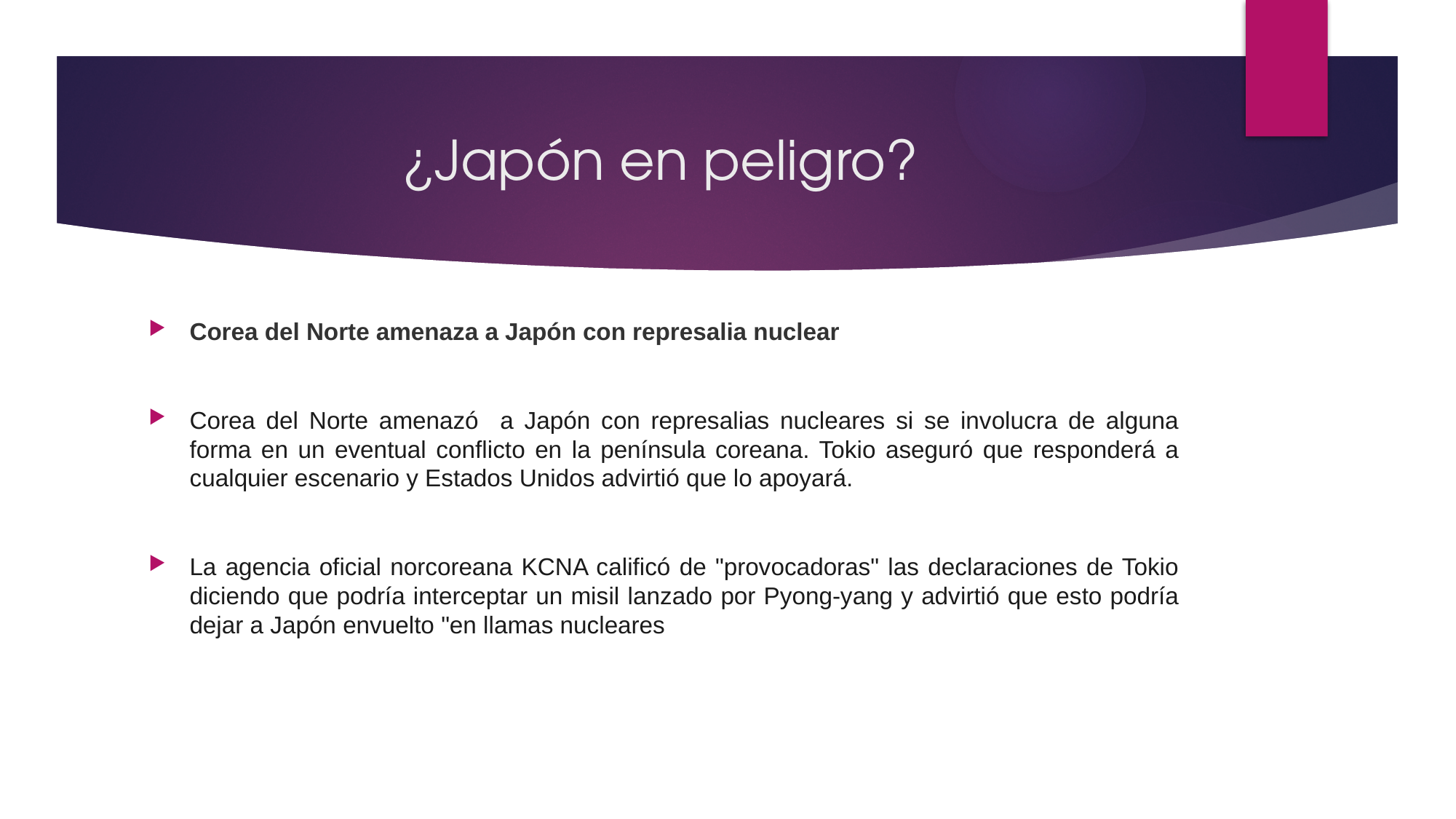

# ¿Japón en peligro?
Corea del Norte amenaza a Japón con represalia nuclear

Corea del Norte amenazó  a Japón con represalias nucleares si se involucra de alguna forma en un eventual conflicto en la península coreana. Tokio aseguró que responderá a cualquier escenario y Estados Unidos advirtió que lo apoyará.

La agencia oficial norcoreana KCNA calificó de "provocadoras" las declaraciones de Tokio diciendo que podría interceptar un misil lanzado por Pyong-yang y advirtió que esto podría dejar a Japón envuelto "en llamas nucleares